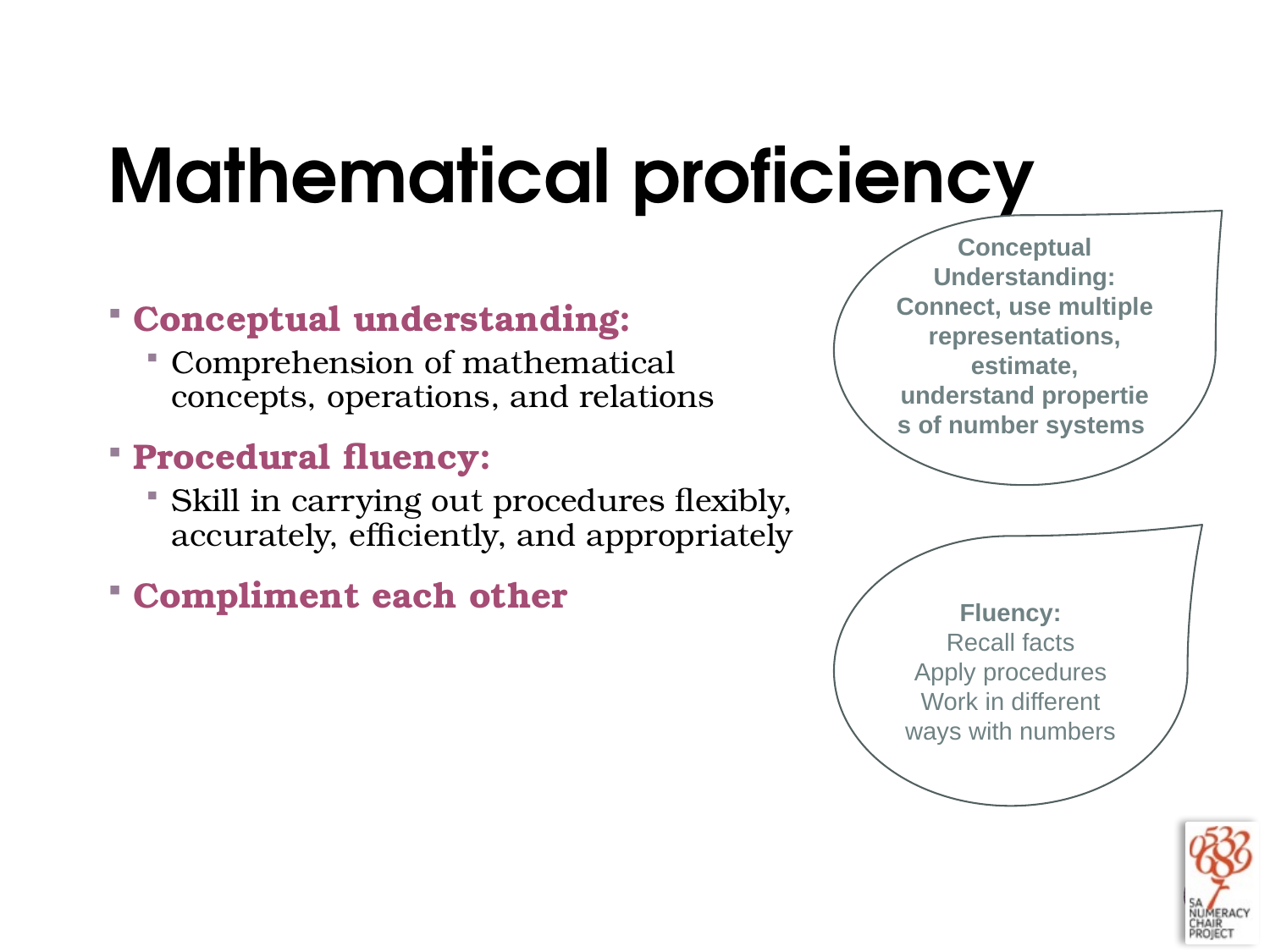

# Mathematical proficiency
Conceptual Understanding:
Connect, use multiple representations, estimate, understand properties of number systems

Conceptual understanding:
Comprehension of mathematical concepts, operations, and relations
Procedural fluency:
Skill in carrying out procedures flexibly, accurately, efficiently, and appropriately
Compliment each other
Fluency:
Recall facts
Apply procedures
Work in different ways with numbers